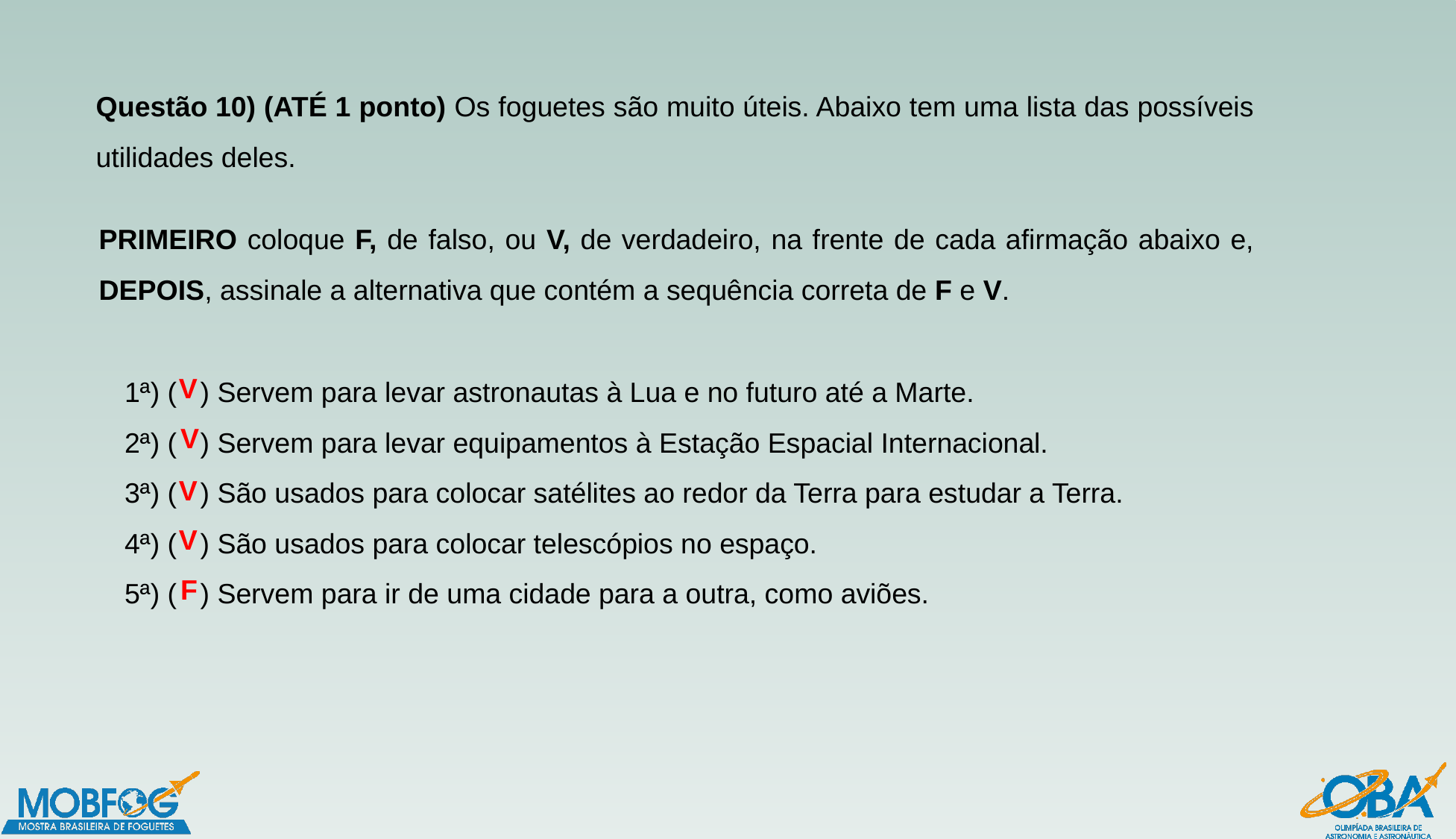

Questão 10) (ATÉ 1 ponto) Os foguetes são muito úteis. Abaixo tem uma lista das possíveis utilidades deles.

PRIMEIRO coloque F, de falso, ou V, de verdadeiro, na frente de cada afirmação abaixo e, DEPOIS, assinale a alternativa que contém a sequência correta de F e V.
1ª) (   ) Servem para levar astronautas à Lua e no futuro até a Marte.
2ª) (   ) Servem para levar equipamentos à Estação Espacial Internacional.
3ª) (   ) São usados para colocar satélites ao redor da Terra para estudar a Terra.
4ª) (   ) São usados para colocar telescópios no espaço.
5ª) (   ) Servem para ir de uma cidade para a outra, como aviões.
V
V
V
V
F